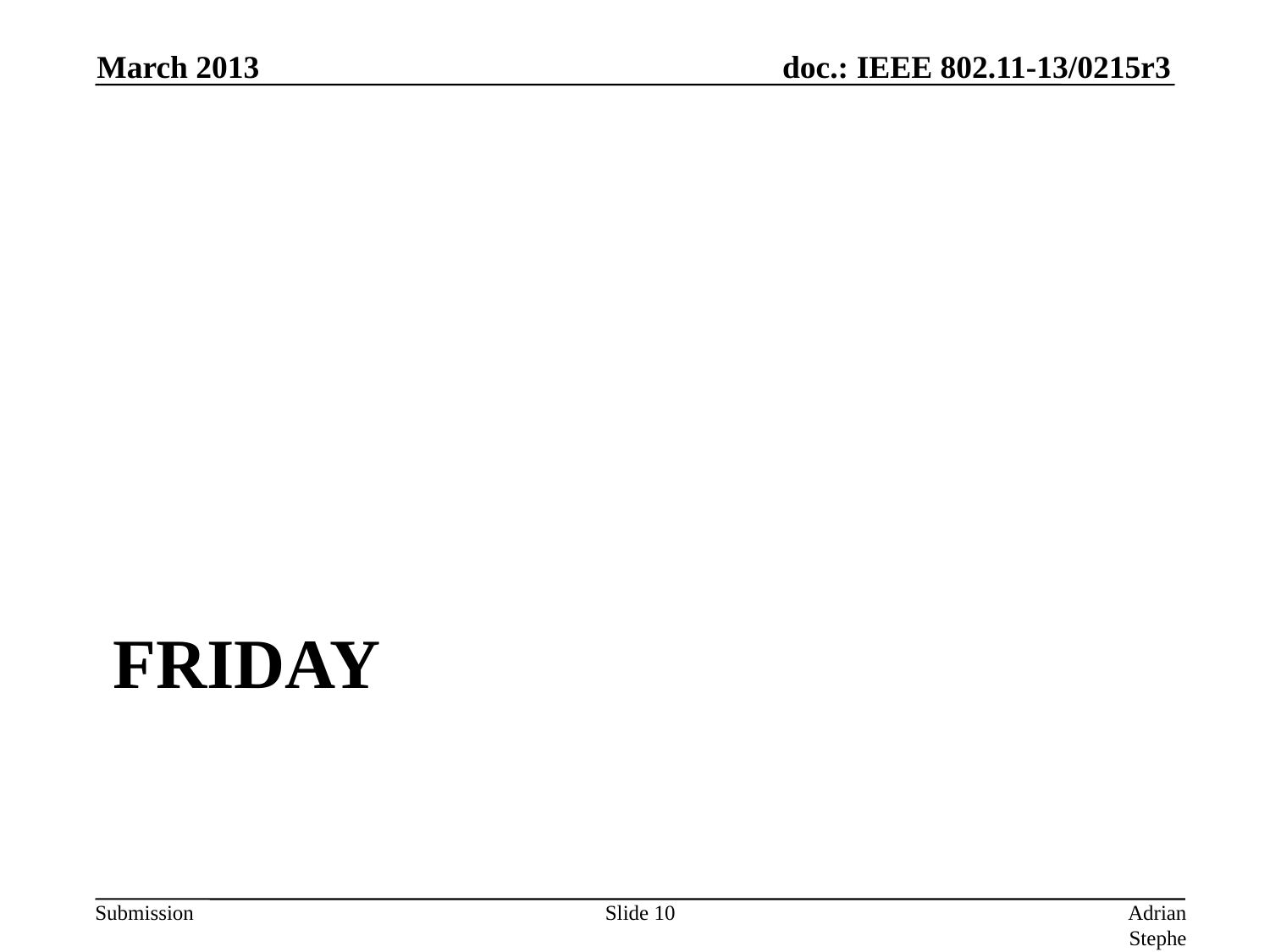

March 2013

# Friday
Slide 10
Adrian Stephens, Intel Corporation